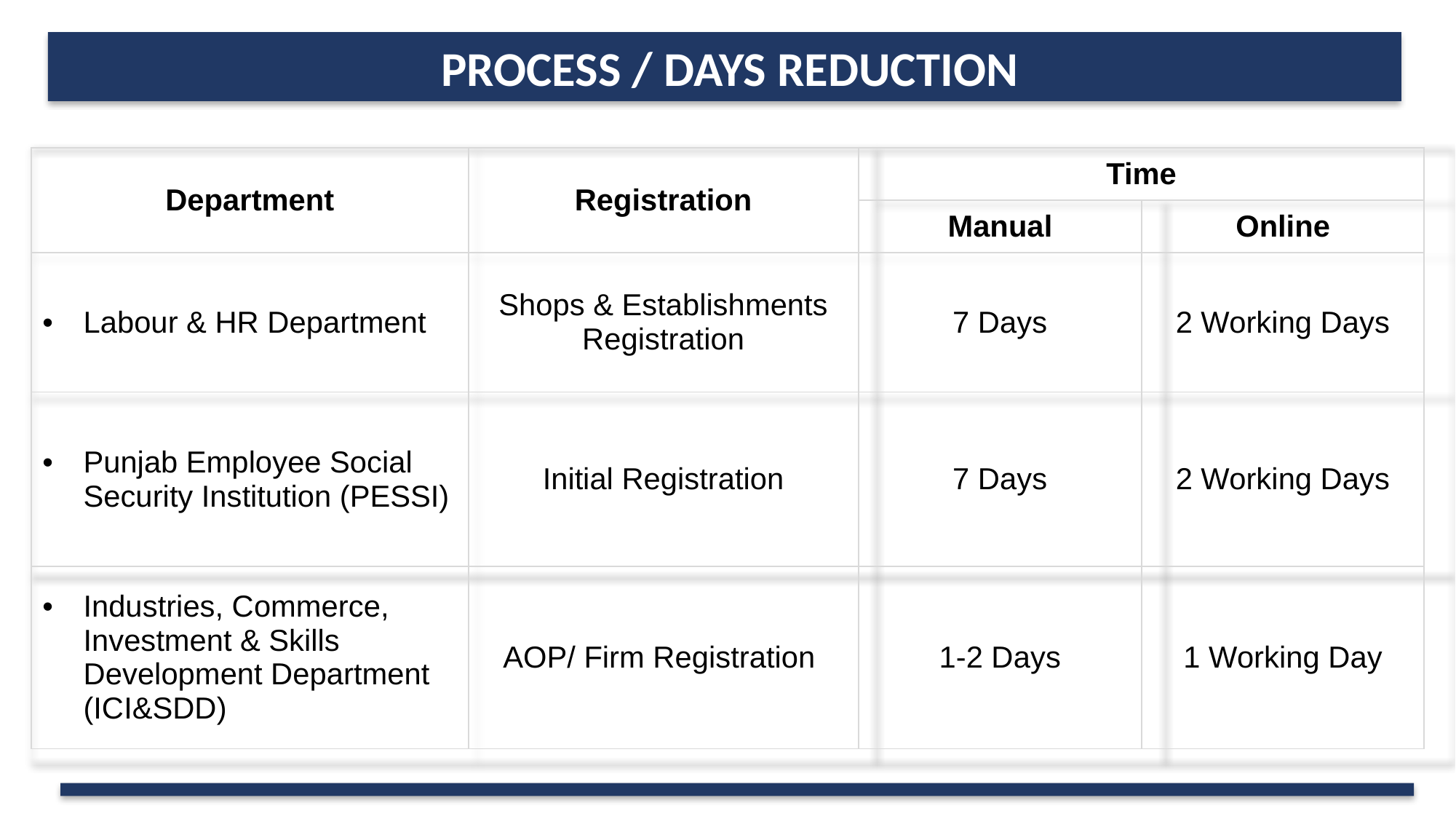

Industries, Commerce, Investment & Skills Development Department, Government of Punjab
 PROCESS / DAYS REDUCTION
| Department | Registration | Time |  |
| --- | --- | --- | --- |
|  |  | Manual | Online |
| Labour & HR Department | Shops & Establishments Registration | 7 Days | 2 Working Days |
| Punjab Employee Social Security Institution (PESSI) | Initial Registration | 7 Days | 2 Working Days |
| Industries, Commerce, Investment & Skills Development Department (ICI&SDD) | AOP/ Firm Registration | 1-2 Days | 1 Working Day |